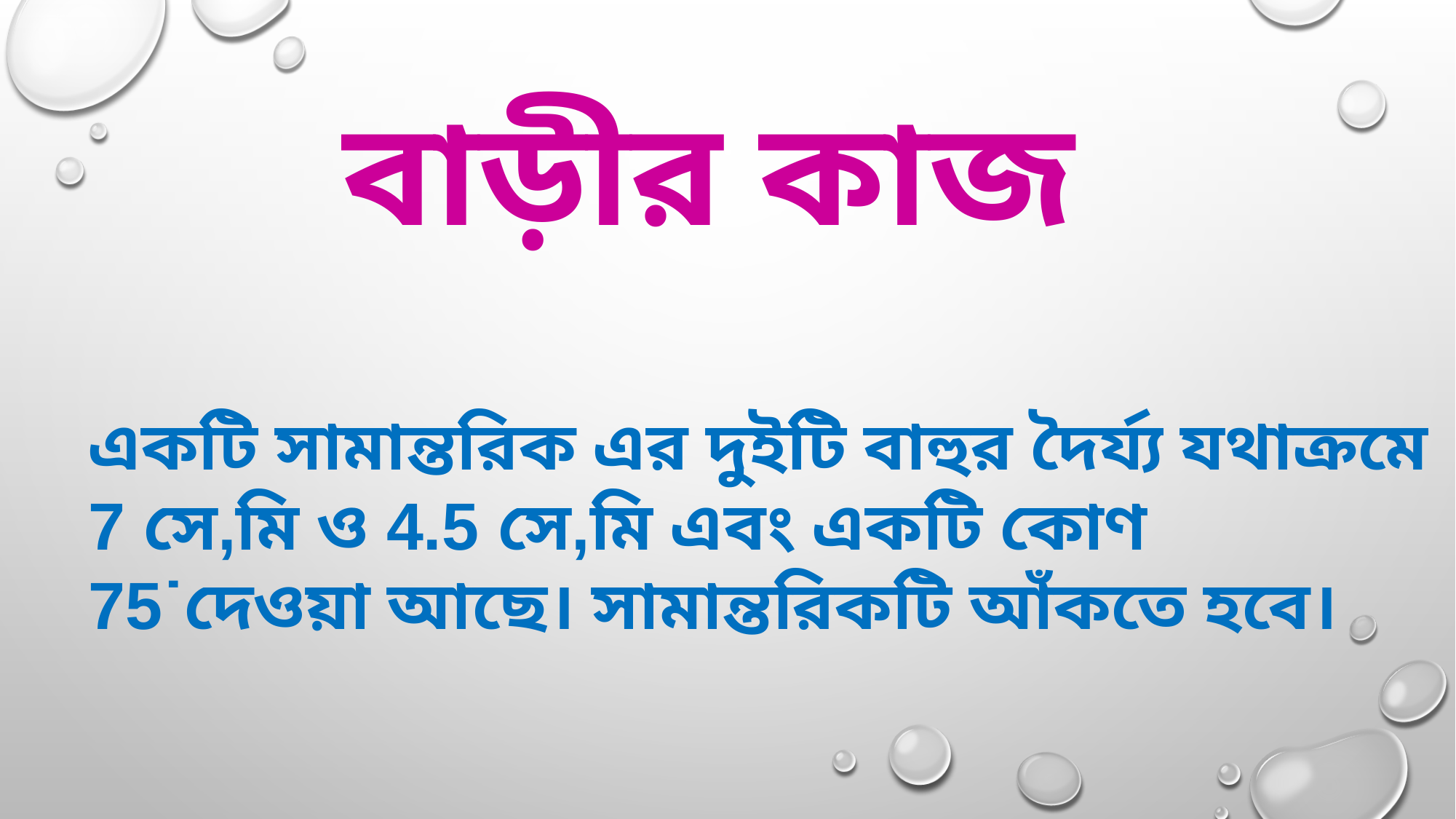

বাড়ীর কাজ
একটি সামান্তরিক এর দুইটি বাহুর দৈর্য্য যথাক্রমে 7 সে,মি ও 4.5 সে,মি এবং একটি কোণ 75˙দেওয়া আছে। সামান্তরিকটি আঁকতে হবে।